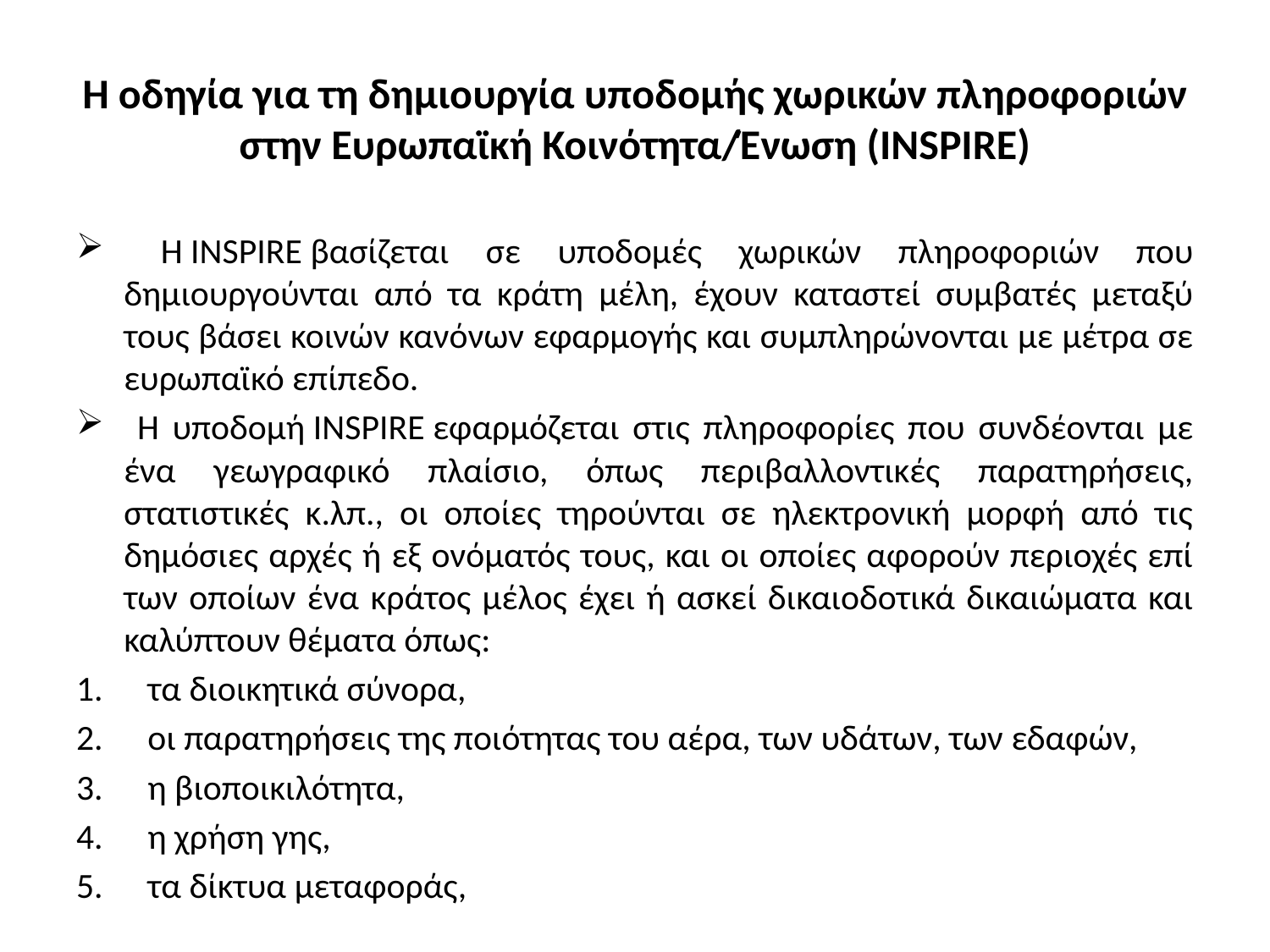

# Η οδηγία για τη δημιουργία υποδομής χωρικών πληροφοριών στην Ευρωπαϊκή Κοινότητα/Ένωση (INSPIRE)
 H INSPIRE βασίζεται σε υποδομές χωρικών πληροφοριών που δημιουργούνται από τα κράτη μέλη, έχουν καταστεί συμβατές μεταξύ τους βάσει κοινών κανόνων εφαρμογής και συμπληρώνονται με μέτρα σε ευρωπαϊκό επίπεδο.
 Η υποδομή INSPIRE εφαρμόζεται στις πληροφορίες που συνδέονται με ένα γεωγραφικό πλαίσιο, όπως περιβαλλοντικές παρατηρήσεις, στατιστικές κ.λπ., οι οποίες τηρούνται σε ηλεκτρονική μορφή από τις δημόσιες αρχές ή εξ ονόματός τους, και οι οποίες αφορούν περιοχές επί των οποίων ένα κράτος μέλος έχει ή ασκεί δικαιοδοτικά δικαιώματα και καλύπτουν θέματα όπως:
τα διοικητικά σύνορα,
οι παρατηρήσεις της ποιότητας του αέρα, των υδάτων, των εδαφών,
η βιοποικιλότητα,
η χρήση γης,
τα δίκτυα μεταφοράς,